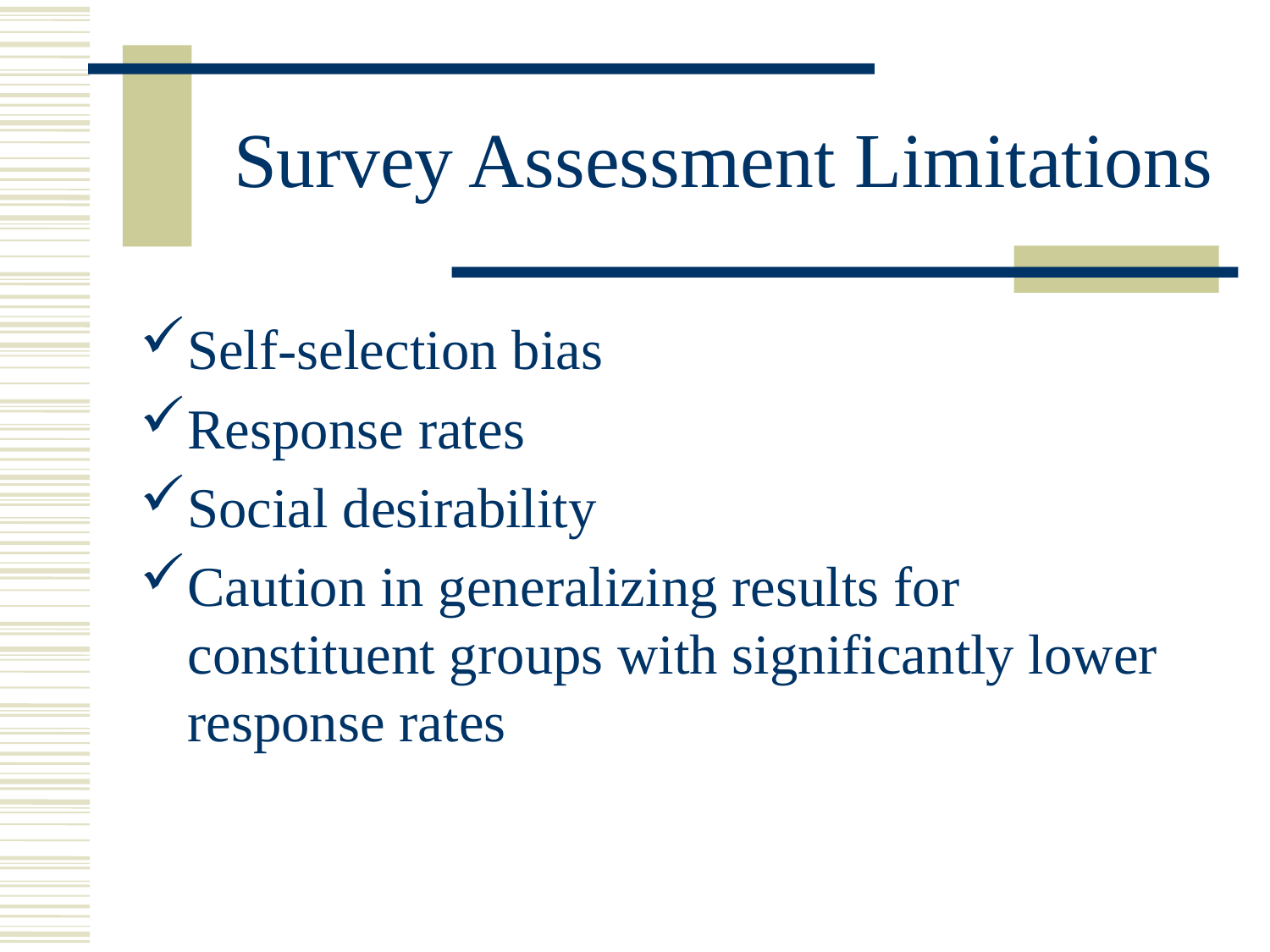

# Survey Assessment Limitations
Self-selection bias
Response rates
Social desirability
Caution in generalizing results for constituent groups with significantly lower response rates